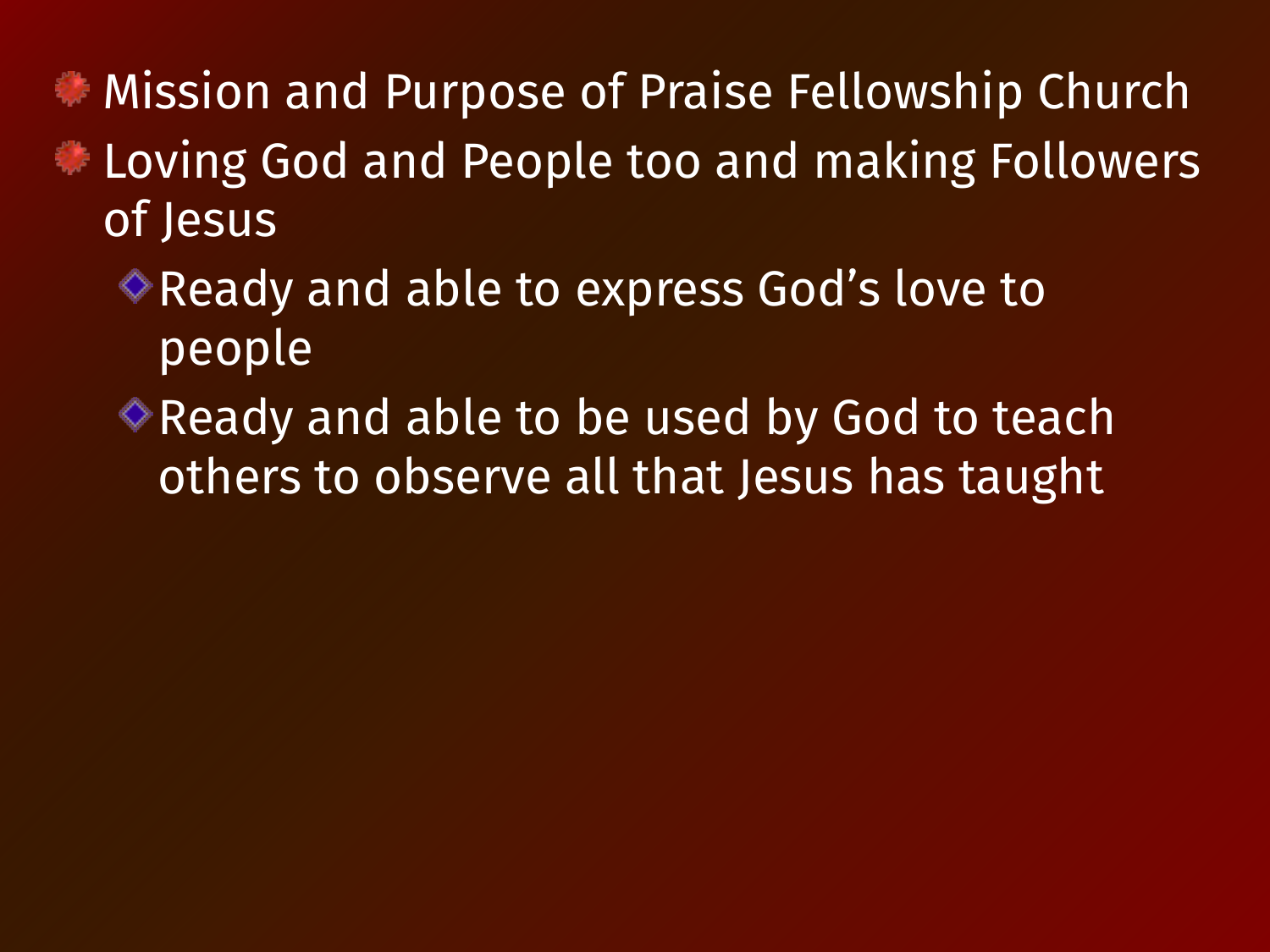

Mission and Purpose of Praise Fellowship Church
Loving God and People too and making Followers of Jesus
Ready and able to express God’s love to people
Ready and able to be used by God to teach others to observe all that Jesus has taught